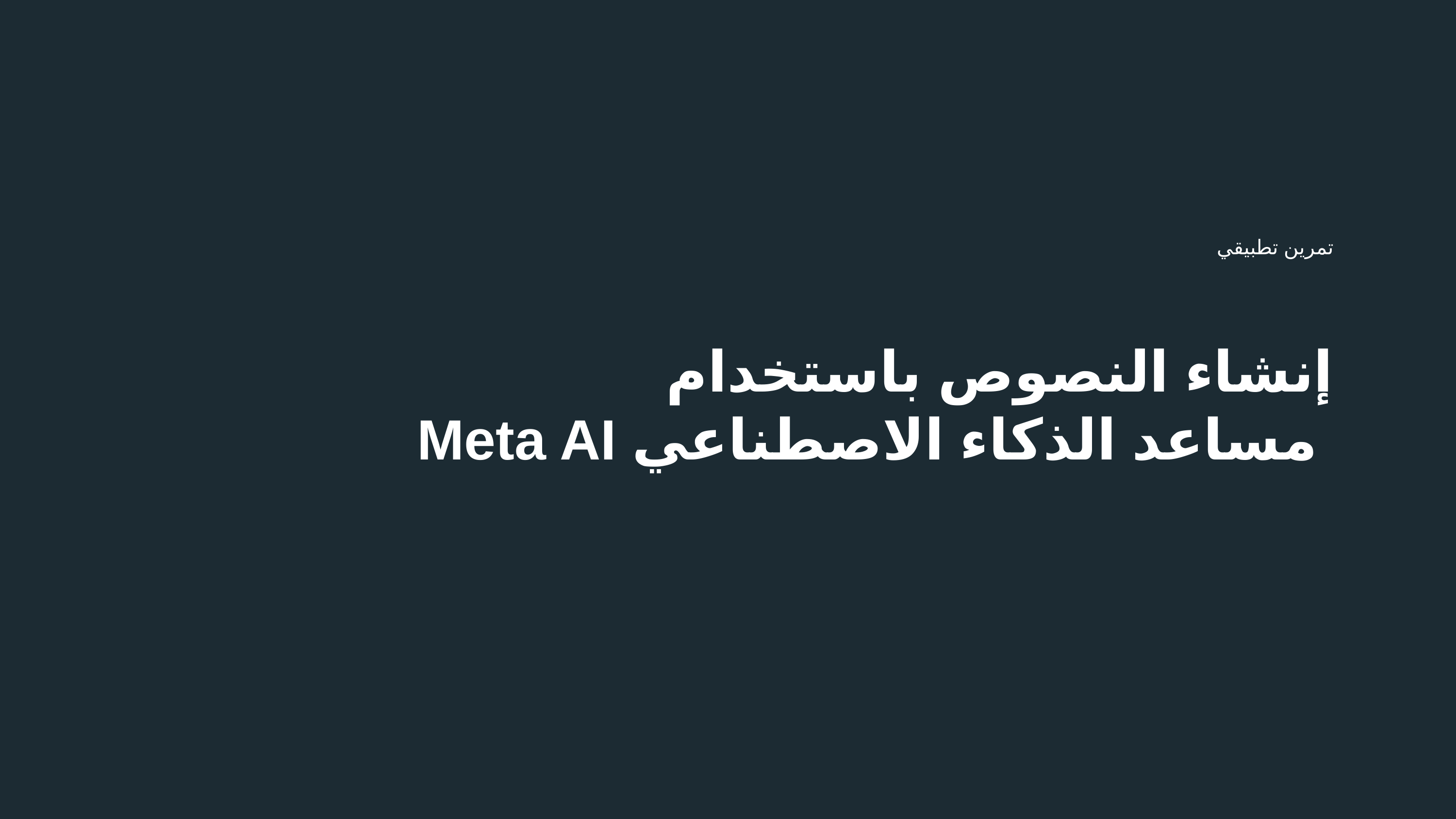

تمرين تطبيقي
# إنشاء النصوص باستخدام مساعد الذكاء الاصطناعي Meta AI